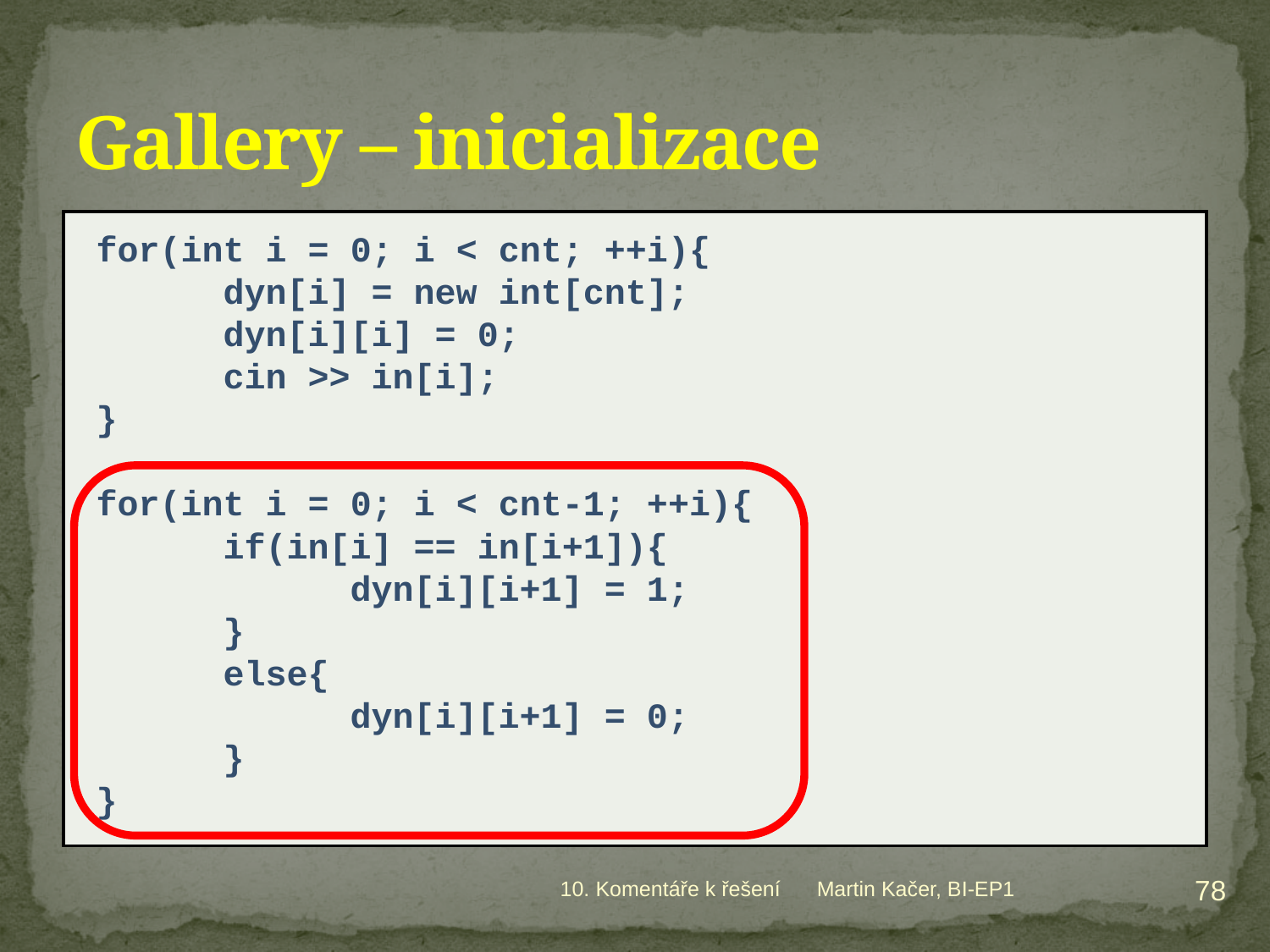

# Gallery – inicializace
for(int i = 0; i < cnt; ++i){
	dyn[i] = new int[cnt];
	dyn[i][i] = 0;
	cin >> in[i];
}

for(int i = 0; i < cnt-1; ++i){
	if(in[i] == in[i+1]){
		dyn[i][i+1] = 1;
	}
	else{
		dyn[i][i+1] = 0;
	}
}

78
10. Komentáře k řešení
Martin Kačer, BI-EP1